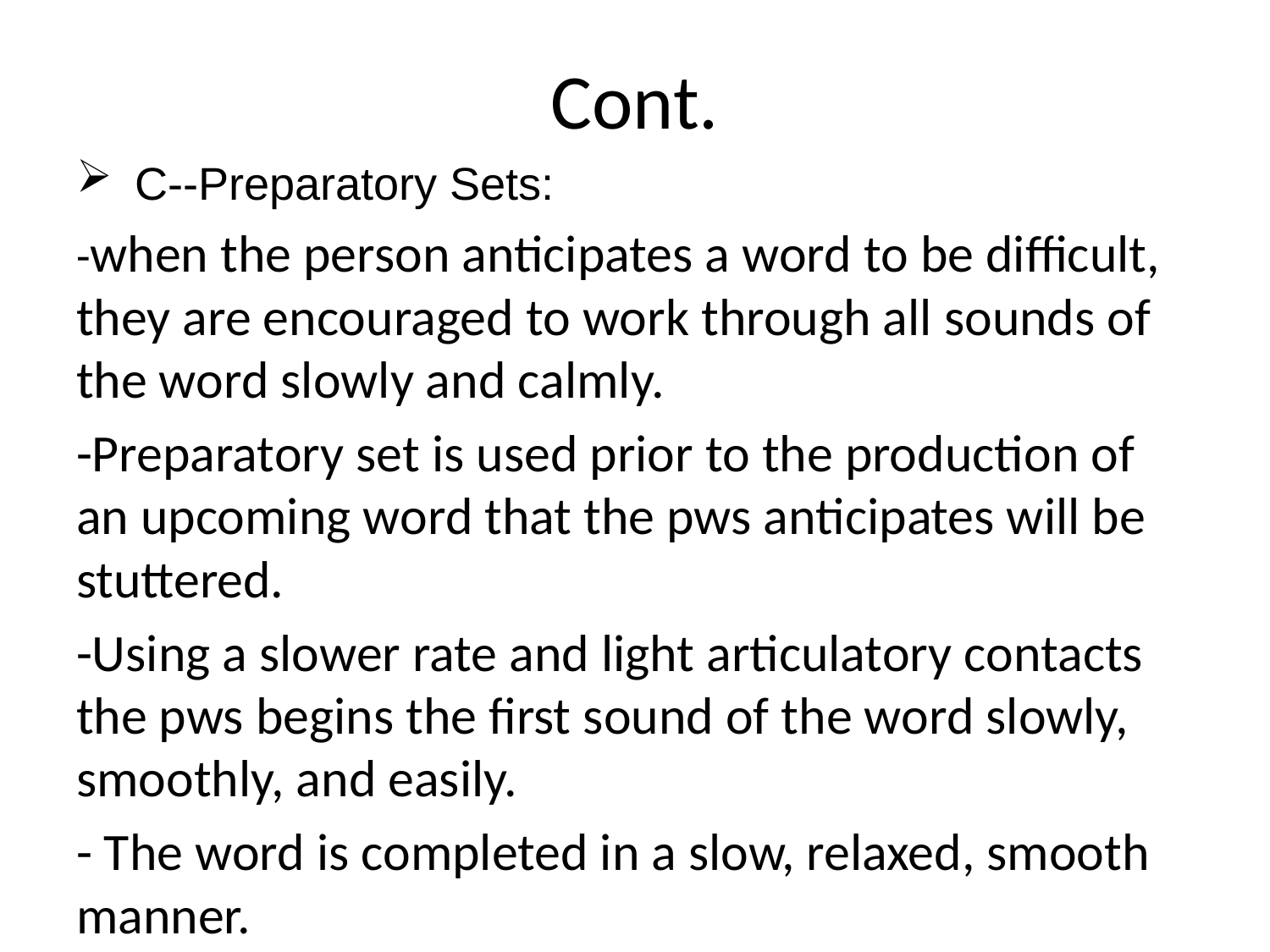

# Cont.
C--Preparatory Sets:
-when the person anticipates a word to be difficult, they are encouraged to work through all sounds of the word slowly and calmly.
-Preparatory set is used prior to the production of an upcoming word that the pws anticipates will be stuttered.
-Using a slower rate and light articulatory contacts the pws begins the first sound of the word slowly, smoothly, and easily.
- The word is completed in a slow, relaxed, smooth manner.